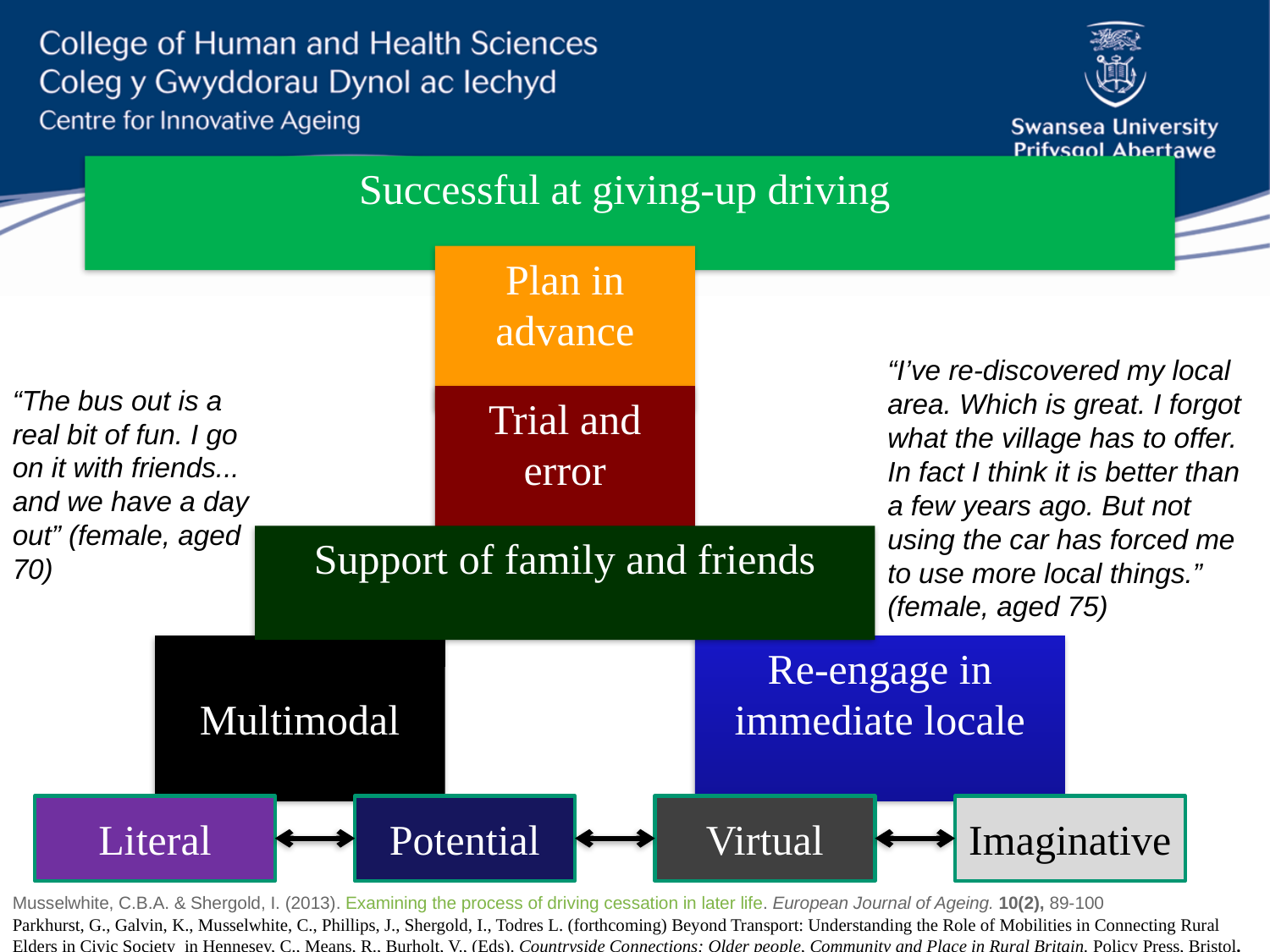

Successful at giving-up driving

Plan in advance

“I’ve re-discovered my local area. Which is great. I forgot what the village has to offer. In fact I think it is better than a few years ago. But not using the car has forced me to use more local things.” (female, aged 75)
“The bus out is a real bit of fun. I go on it with friends... and we have a day out” (female, aged 70)
Trial and error

Support of family and friends

Multimodal

Re-engage in immediate locale

Literal
Potential
Virtual
Imaginative
Musselwhite, C.B.A. & Shergold, I. (2013). Examining the process of driving cessation in later life. European Journal of Ageing. 10(2), 89-100
Parkhurst, G., Galvin, K., Musselwhite, C., Phillips, J., Shergold, I., Todres L. (forthcoming) Beyond Transport: Understanding the Role of Mobilities in Connecting Rural Elders in Civic Society  in Hennesey, C., Means, R., Burholt, V., (Eds). Countryside Connections: Older people, Community and Place in Rural Britain. Policy Press, Bristol.